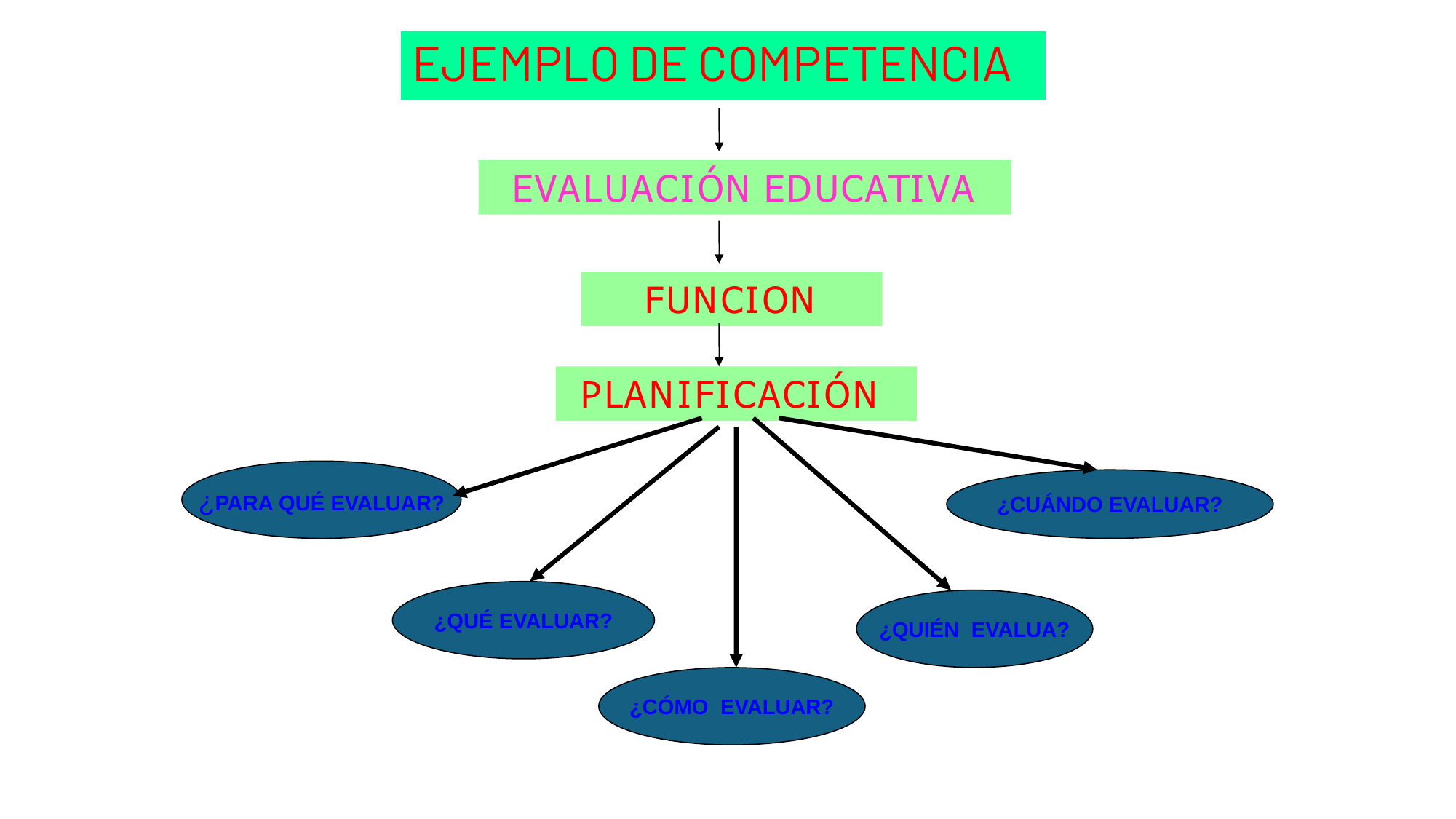

# EJEMPLO DE COMPETENCIA

EVALUACIÓN EDUCATIVA

FUNCION

PLANIFICACIÓN

¿PARA QUÉ EVALUAR?
¿CUÁNDO EVALUAR?
¿QUÉ EVALUAR?
¿QUIÉN  EVALUA?
¿CÓMO  EVALUAR?